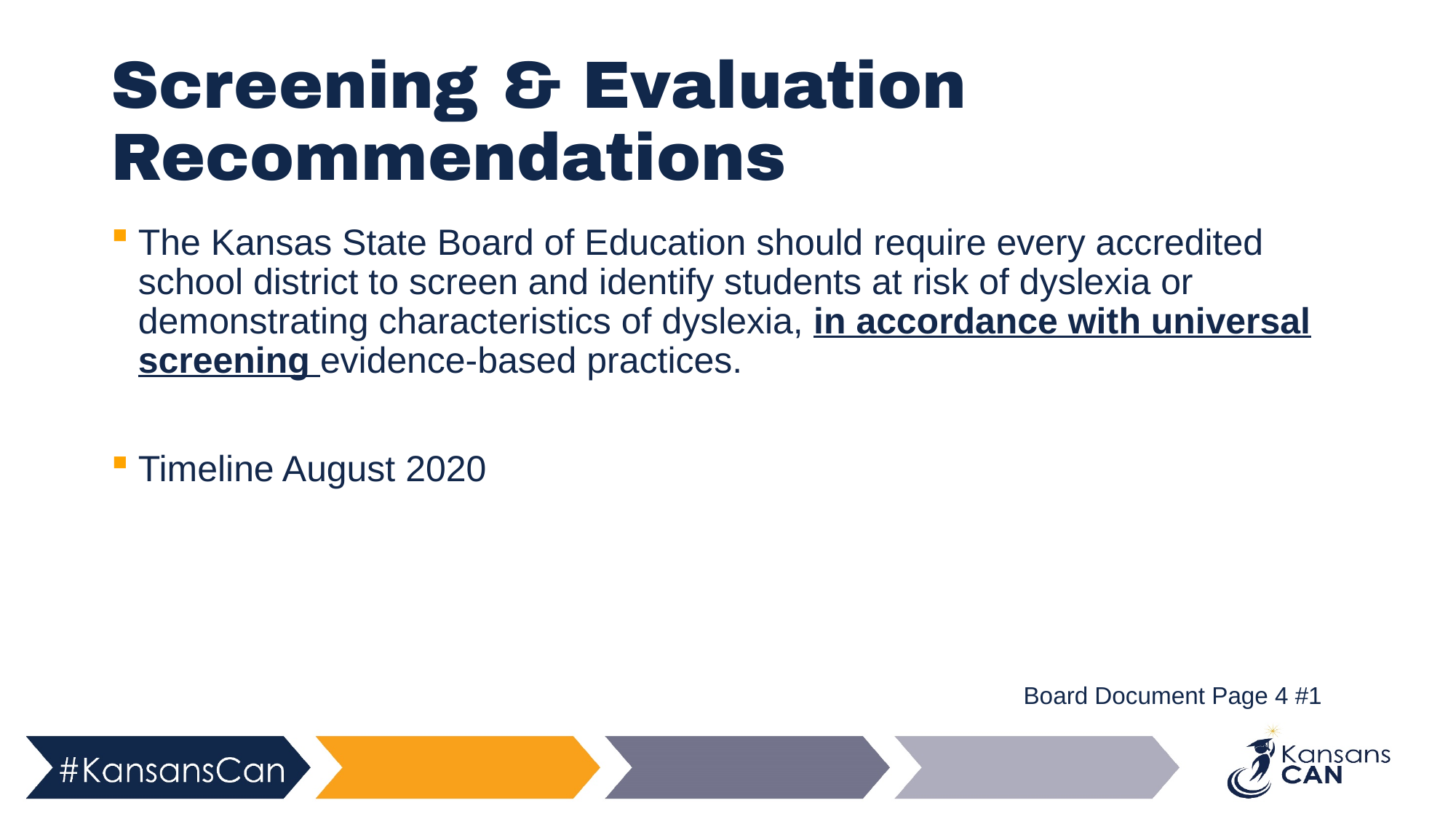

# Screening & Evaluation Recommendations
The Kansas State Board of Education should require every accredited school district to screen and identify students at risk of dyslexia or demonstrating characteristics of dyslexia, in accordance with universal screening evidence-based practices.

Timeline August 2020

Board Document Page 4 #1